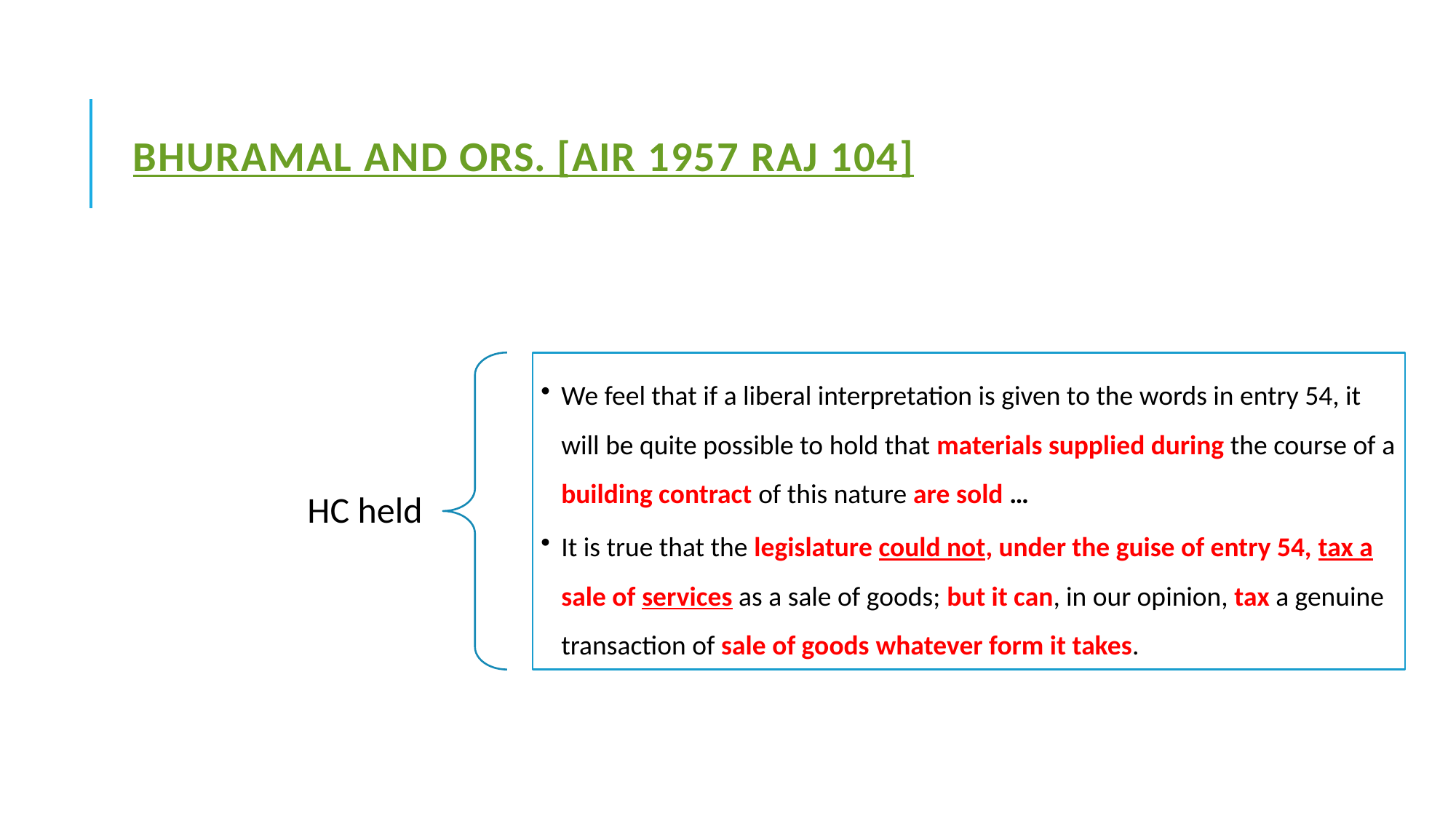

# Bhuramal And Ors. [AIR 1957 Raj 104]
HC held
We feel that if a liberal interpretation is given to the words in entry 54, it will be quite possible to hold that materials supplied during the course of a building contract of this nature are sold …
It is true that the legislature could not, under the guise of entry 54, tax a sale of services as a sale of goods; but it can, in our opinion, tax a genuine transaction of sale of goods whatever form it takes.